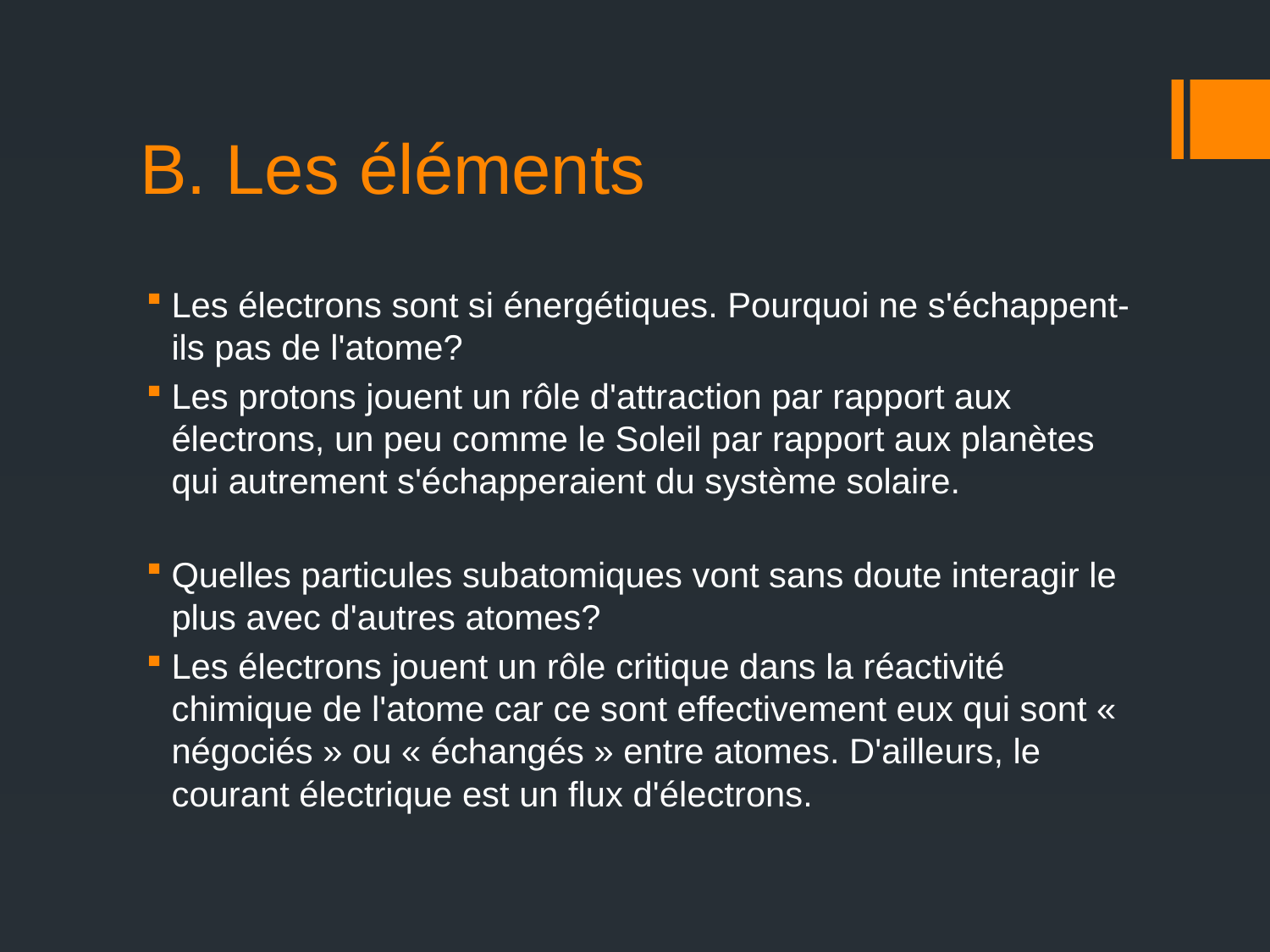

# B. Les éléments
Les électrons sont si énergétiques. Pourquoi ne s'échappent-ils pas de l'atome?
Les protons jouent un rôle d'attraction par rapport aux électrons, un peu comme le Soleil par rapport aux planètes qui autrement s'échapperaient du système solaire.

Quelles particules subatomiques vont sans doute interagir le plus avec d'autres atomes?
Les électrons jouent un rôle critique dans la réactivité chimique de l'atome car ce sont effectivement eux qui sont « négociés » ou « échangés » entre atomes. D'ailleurs, le courant électrique est un flux d'électrons.